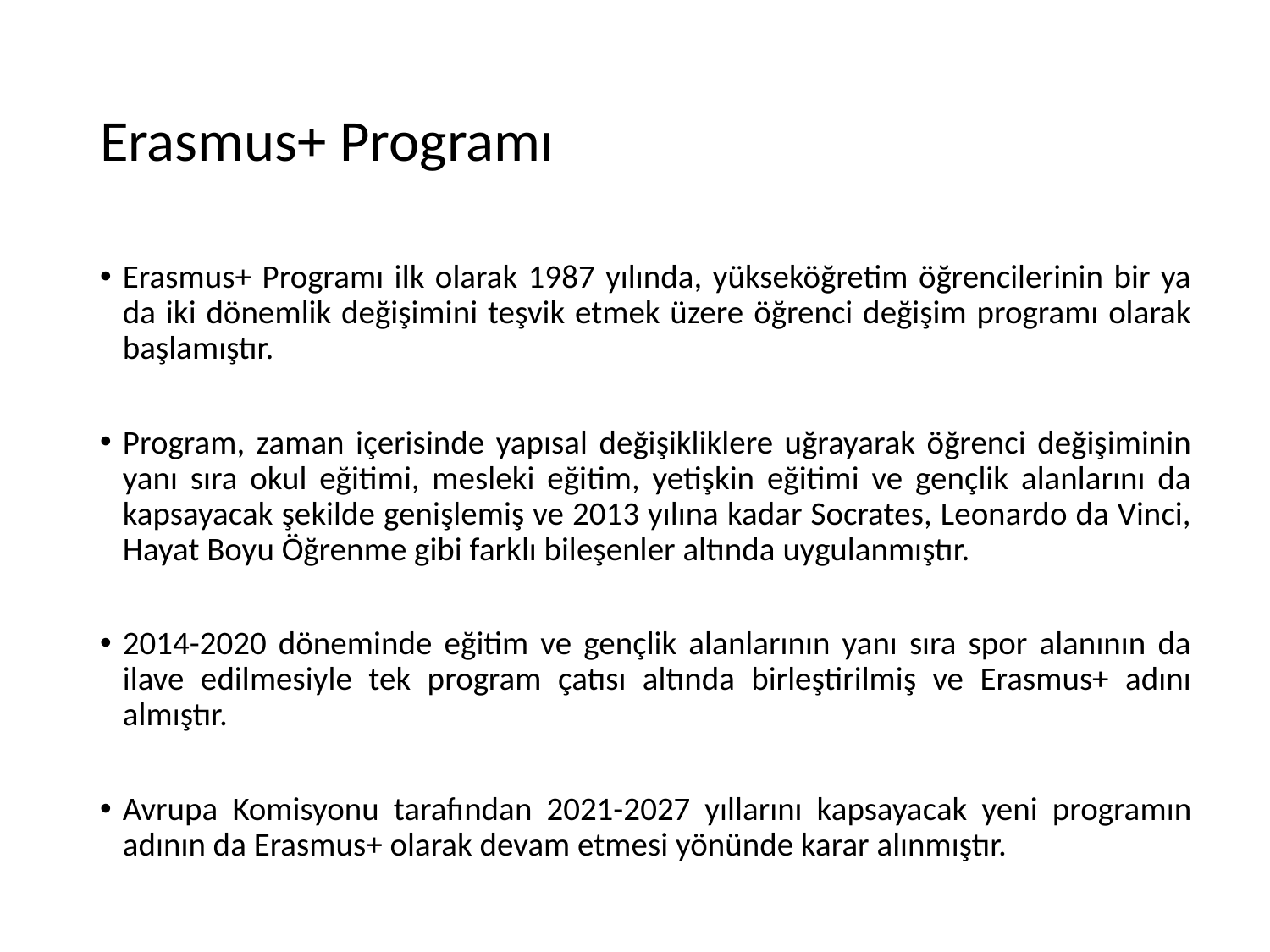

# Erasmus+ Programı
Erasmus+ Programı ilk olarak 1987 yılında, yükseköğretim öğrencilerinin bir ya da iki dönemlik değişimini teşvik etmek üzere öğrenci değişim programı olarak başlamıştır.

Program, zaman içerisinde yapısal değişikliklere uğrayarak öğrenci değişiminin yanı sıra okul eğitimi, mesleki eğitim, yetişkin eğitimi ve gençlik alanlarını da kapsayacak şekilde genişlemiş ve 2013 yılına kadar Socrates, Leonardo da Vinci, Hayat Boyu Öğrenme gibi farklı bileşenler altında uygulanmıştır.

2014-2020 döneminde eğitim ve gençlik alanlarının yanı sıra spor alanının da ilave edilmesiyle tek program çatısı altında birleştirilmiş ve Erasmus+ adını almıştır.

Avrupa Komisyonu tarafından 2021-2027 yıllarını kapsayacak yeni programın adının da Erasmus+ olarak devam etmesi yönünde karar alınmıştır.